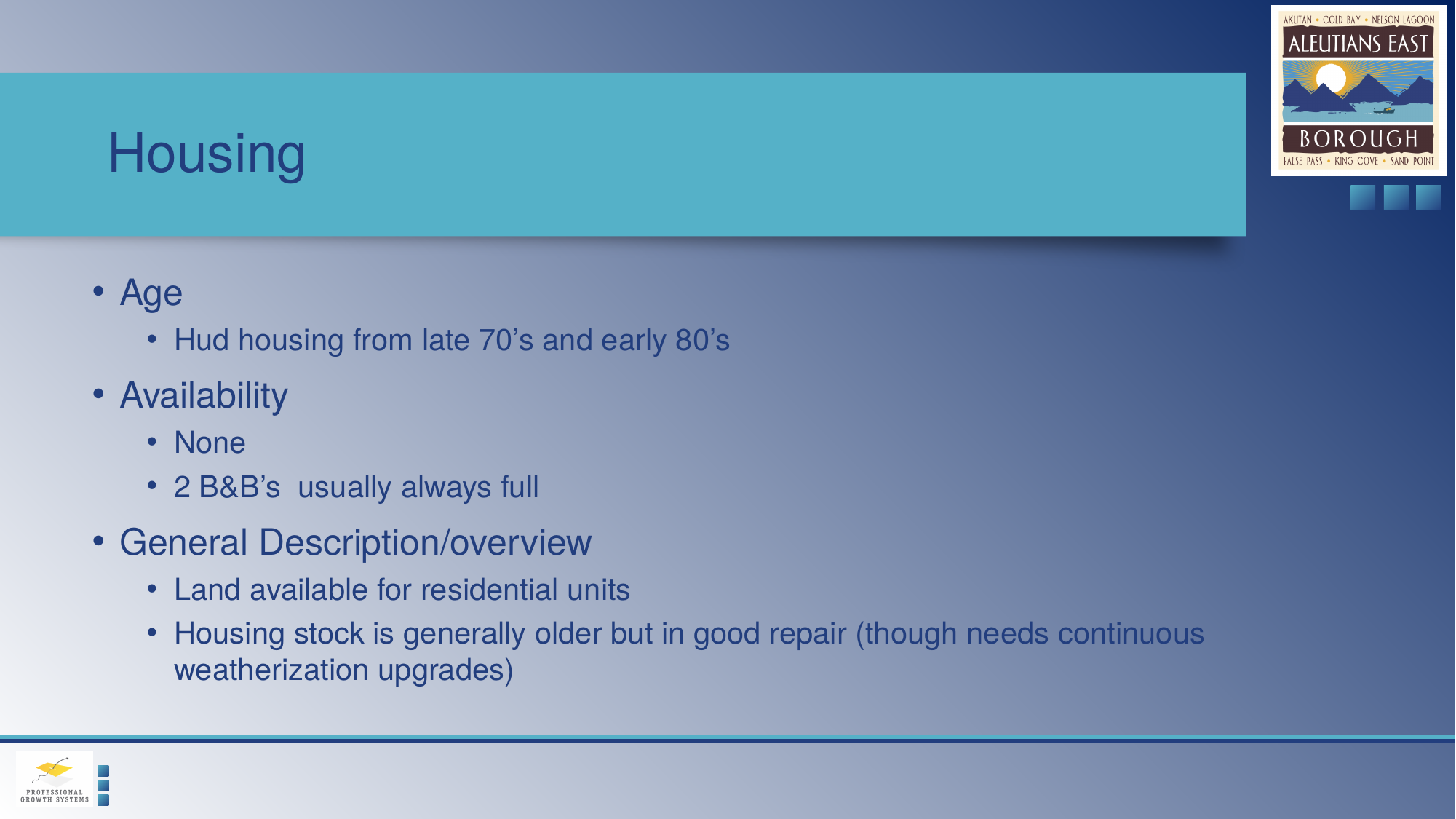

# Housing

Age
Hud housing from late 70’s and early 80’s
Availability
None
2 B&B’s  usually always full
General Description/overview
Land available for residential units
Housing stock is generally older but in good repair (though needs continuous weatherization upgrades)